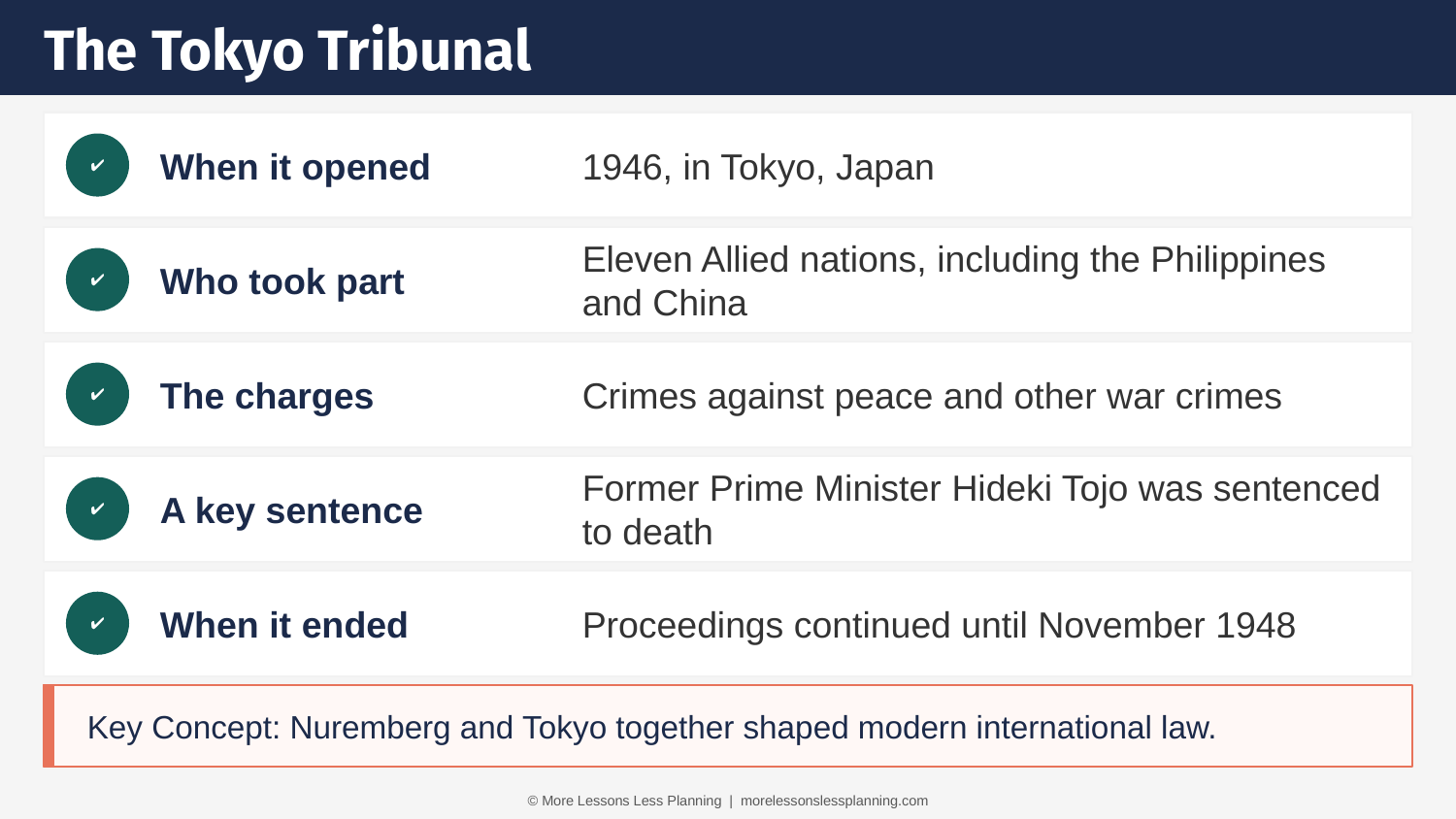

The Tokyo Tribunal

When it opened
1946, in Tokyo, Japan

✔

Who took part
Eleven Allied nations, including the Philippines and China

✔

The charges
Crimes against peace and other war crimes

✔

A key sentence
Former Prime Minister Hideki Tojo was sentenced to death

✔

When it ended
Proceedings continued until November 1948

✔

Key Concept: Nuremberg and Tokyo together shaped modern international law.
© More Lessons Less Planning  |  morelessonslessplanning.com